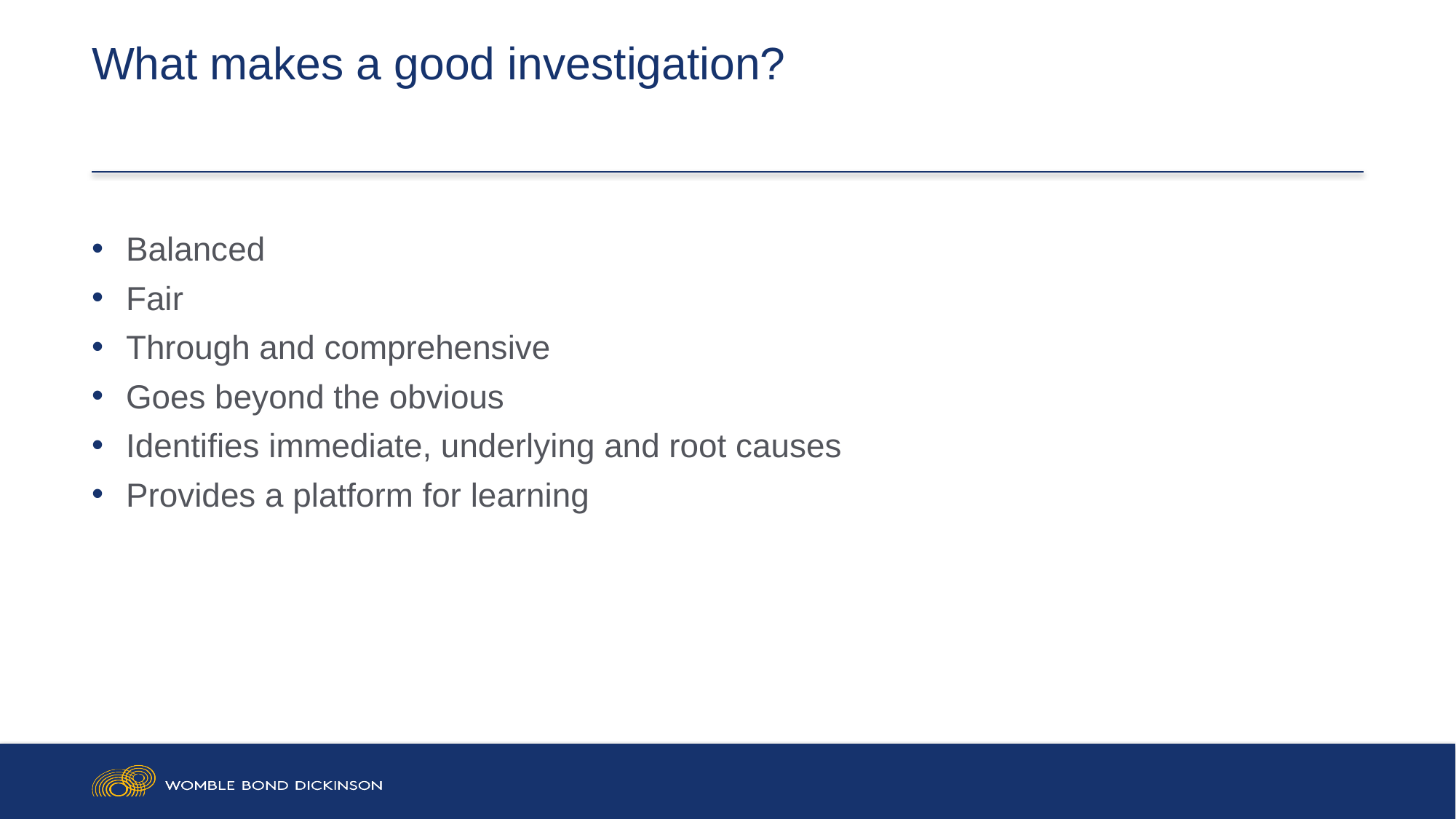

# What makes a good investigation?
Balanced
Fair
Through and comprehensive
Goes beyond the obvious
Identifies immediate, underlying and root causes
Provides a platform for learning